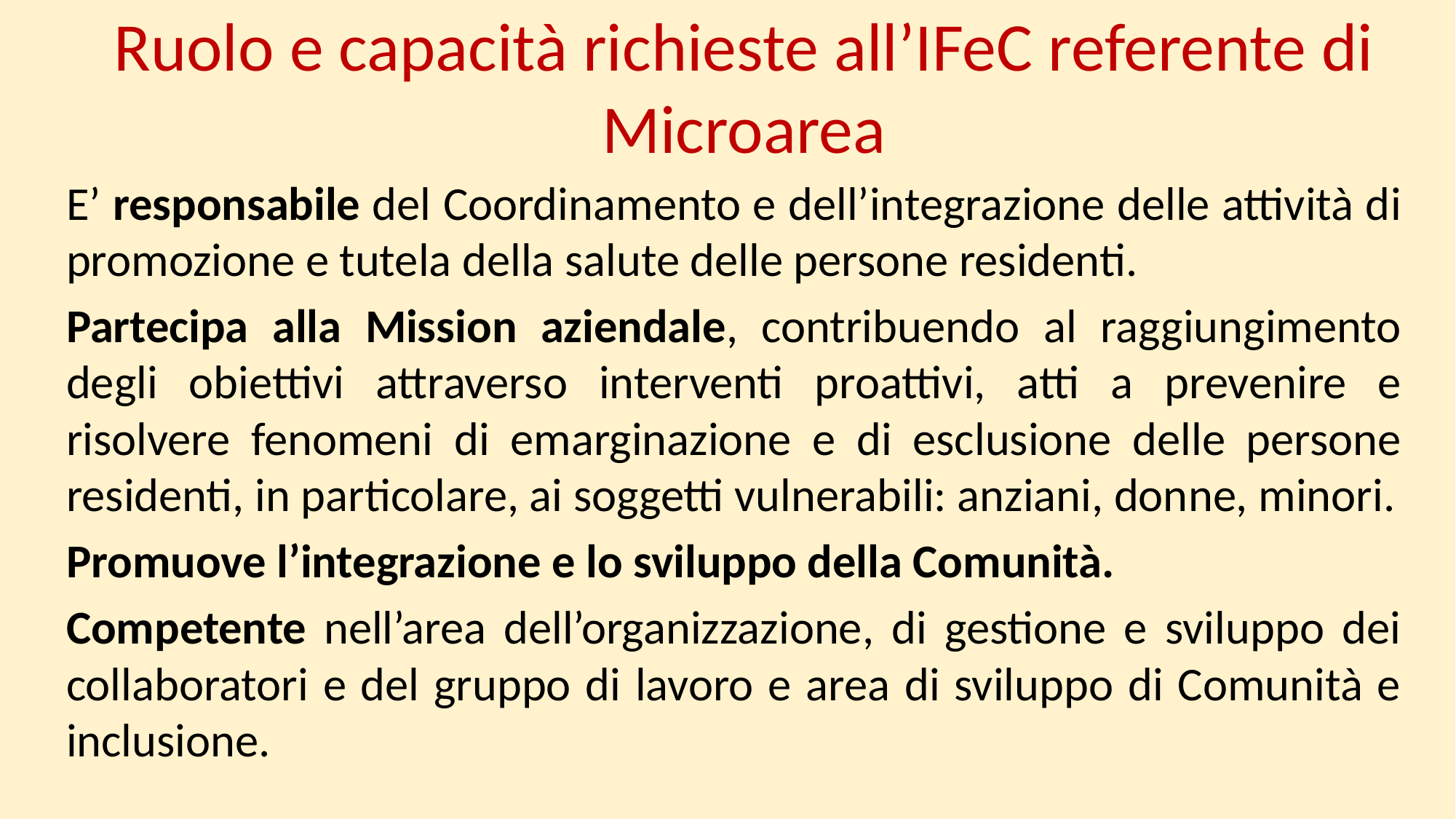

# Ruolo e capacità richieste all’IFeC referente di Microarea
E’ responsabile del Coordinamento e dell’integrazione delle attività di promozione e tutela della salute delle persone residenti.
Partecipa alla Mission aziendale, contribuendo al raggiungimento degli obiettivi attraverso interventi proattivi, atti a prevenire e risolvere fenomeni di emarginazione e di esclusione delle persone residenti, in particolare, ai soggetti vulnerabili: anziani, donne, minori.
Promuove l’integrazione e lo sviluppo della Comunità.
Competente nell’area dell’organizzazione, di gestione e sviluppo dei collaboratori e del gruppo di lavoro e area di sviluppo di Comunità e inclusione.